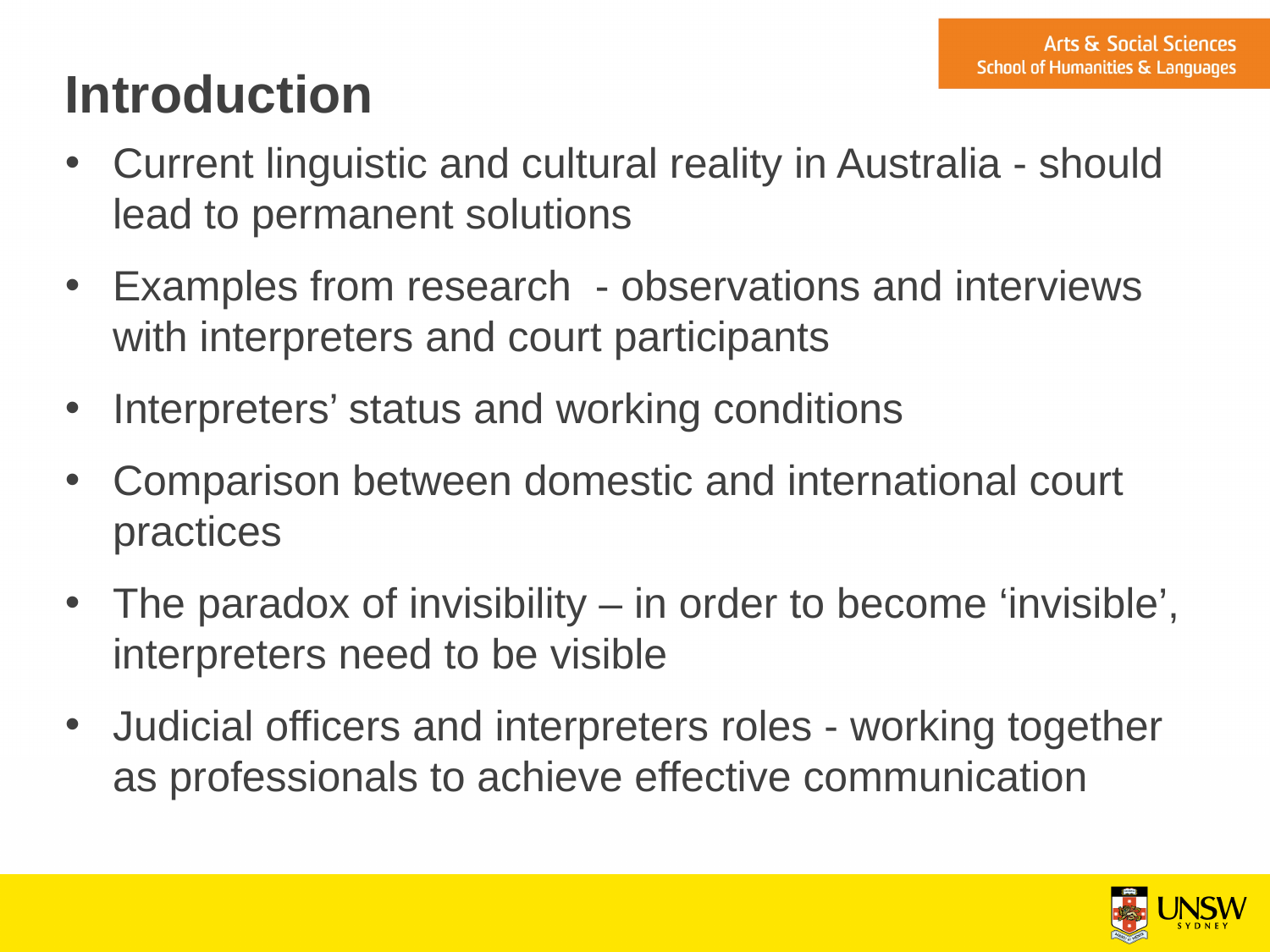

# Introduction
Current linguistic and cultural reality in Australia - should lead to permanent solutions
Examples from research  - observations and interviews with interpreters and court participants
Interpreters’ status and working conditions
Comparison between domestic and international court practices
The paradox of invisibility – in order to become ‘invisible’, interpreters need to be visible
Judicial officers and interpreters roles - working together as professionals to achieve effective communication